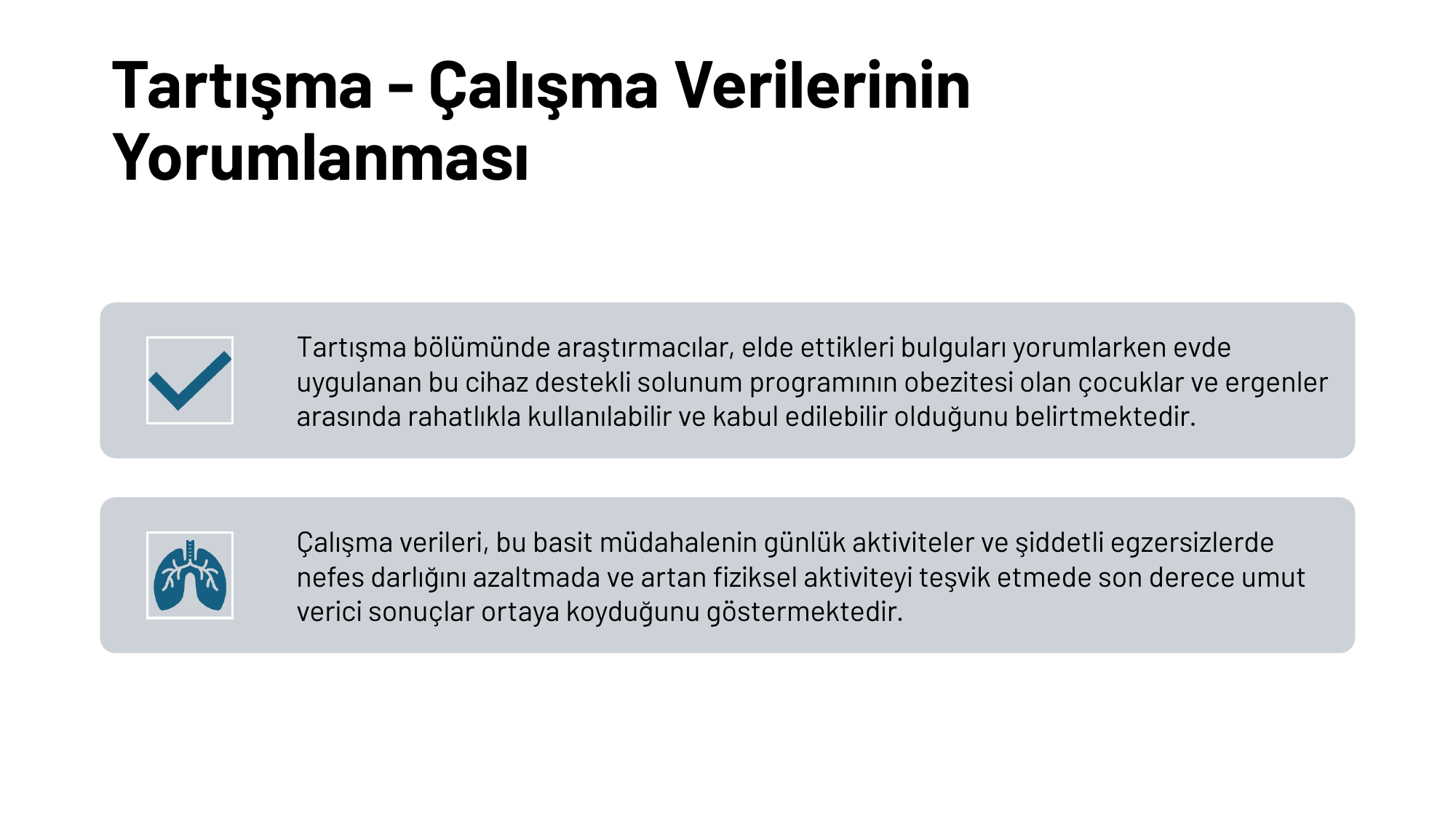

# Tartışma - Çalışma Verilerinin Yorumlanması
Tartışma bölümünde araştırmacılar, elde ettikleri bulguları yorumlarken evde uygulanan bu cihaz destekli solunum programının obezitesi olan çocuklar ve ergenler arasında rahatlıkla kullanılabilir ve kabul edilebilir olduğunu belirtmektedir.
Çalışma verileri, bu basit müdahalenin günlük aktiviteler ve şiddetli egzersizlerde nefes darlığını azaltmada ve artan fiziksel aktiviteyi teşvik etmede son derece umut verici sonuçlar ortaya koyduğunu göstermektedir.